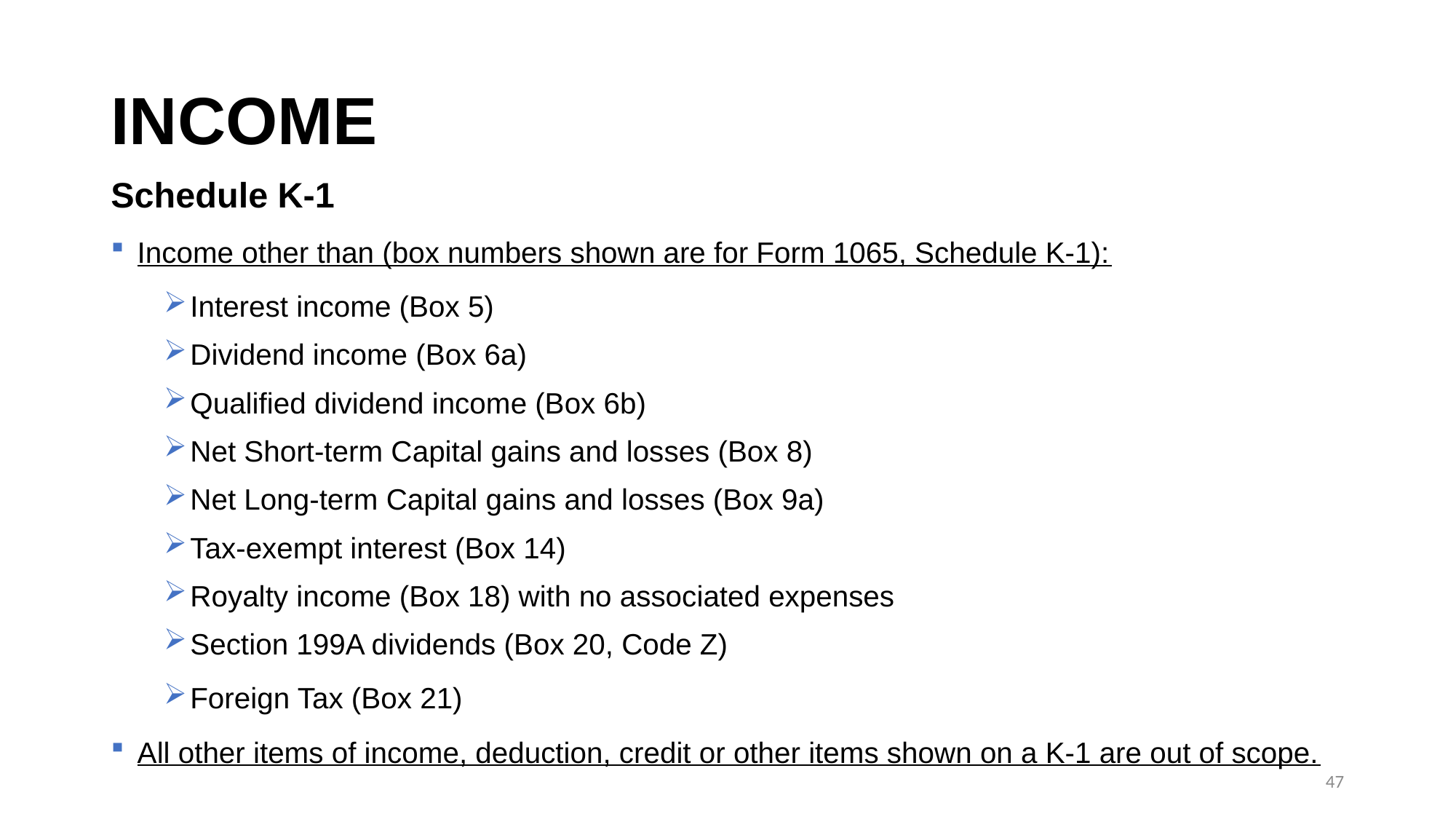

# INCOME
Schedule K-1
Income other than (box numbers shown are for Form 1065, Schedule K-1):
Interest income (Box 5)
Dividend income (Box 6a)
Qualified dividend income (Box 6b)
Net Short-term Capital gains and losses (Box 8)
Net Long-term Capital gains and losses (Box 9a)
Tax-exempt interest (Box 14)
Royalty income (Box 18) with no associated expenses
Section 199A dividends (Box 20, Code Z)
Foreign Tax (Box 21)
All other items of income, deduction, credit or other items shown on a K-1 are out of scope.

47